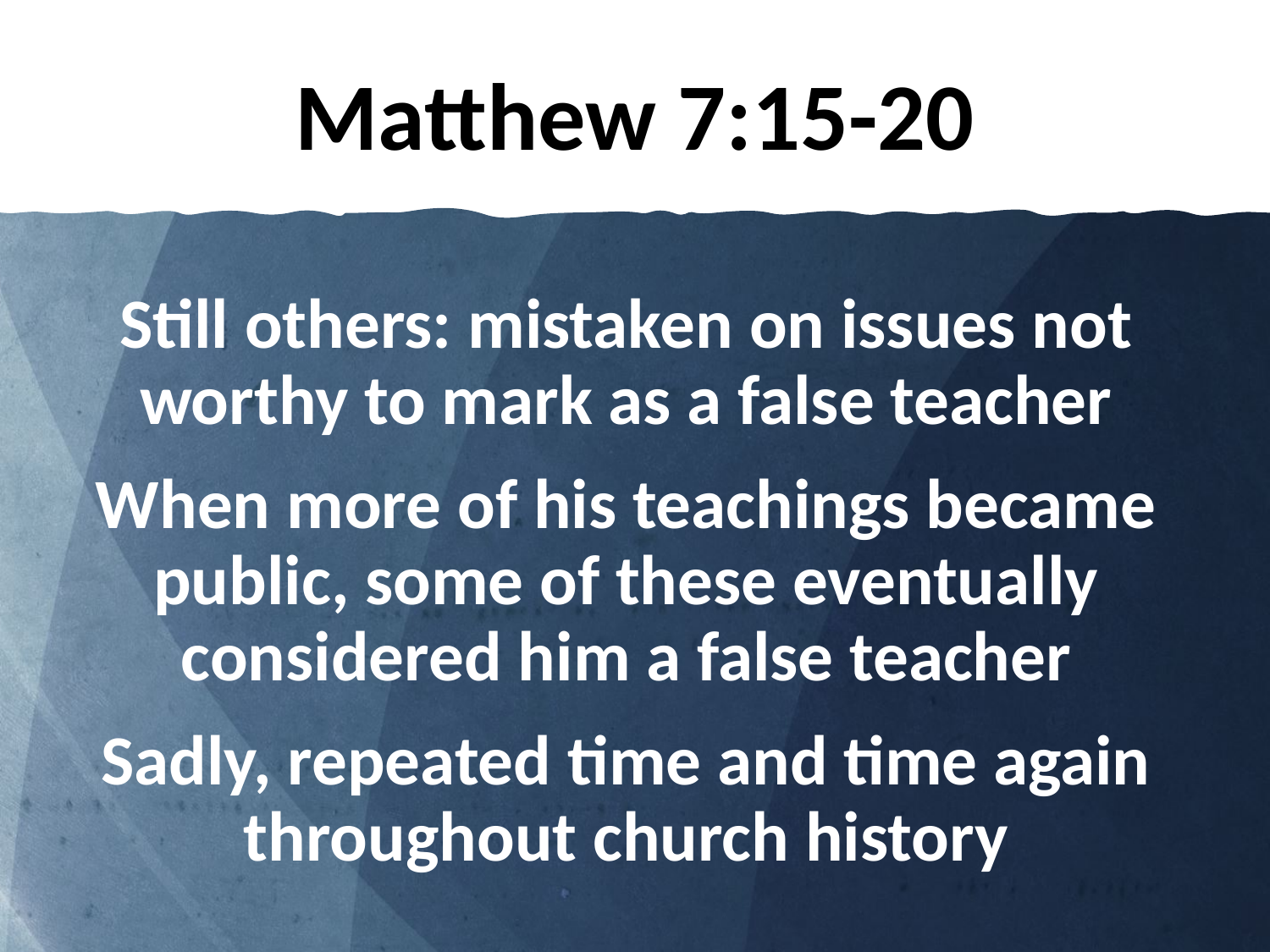

# Matthew 7:15-20
Still others: mistaken on issues not worthy to mark as a false teacher
When more of his teachings became public, some of these eventually considered him a false teacher
Sadly, repeated time and time again throughout church history